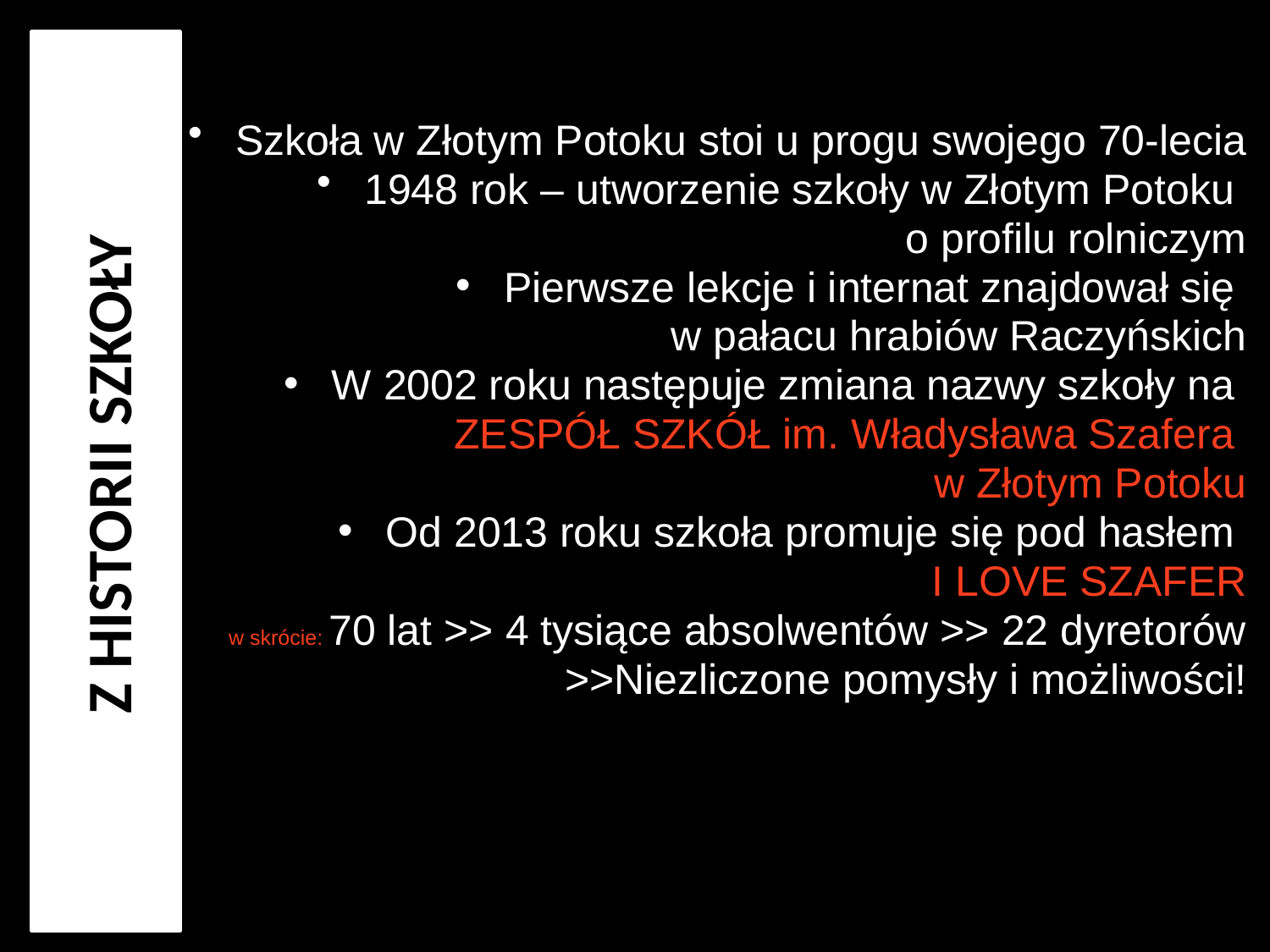

Z HISTORII SZKOŁY
Szkoła w Złotym Potoku stoi u progu swojego 70-lecia
1948 rok – utworzenie szkoły w Złotym Potoku
o profilu rolniczym
Pierwsze lekcje i internat znajdował się
w pałacu hrabiów Raczyńskich
W 2002 roku następuje zmiana nazwy szkoły na
ZESPÓŁ SZKÓŁ im. Władysława Szafera
w Złotym Potoku
Od 2013 roku szkoła promuje się pod hasłem
I LOVE SZAFER
w skrócie: 70 lat >> 4 tysiące absolwentów >> 22 dyretorów
>>Niezliczone pomysły i możliwości!